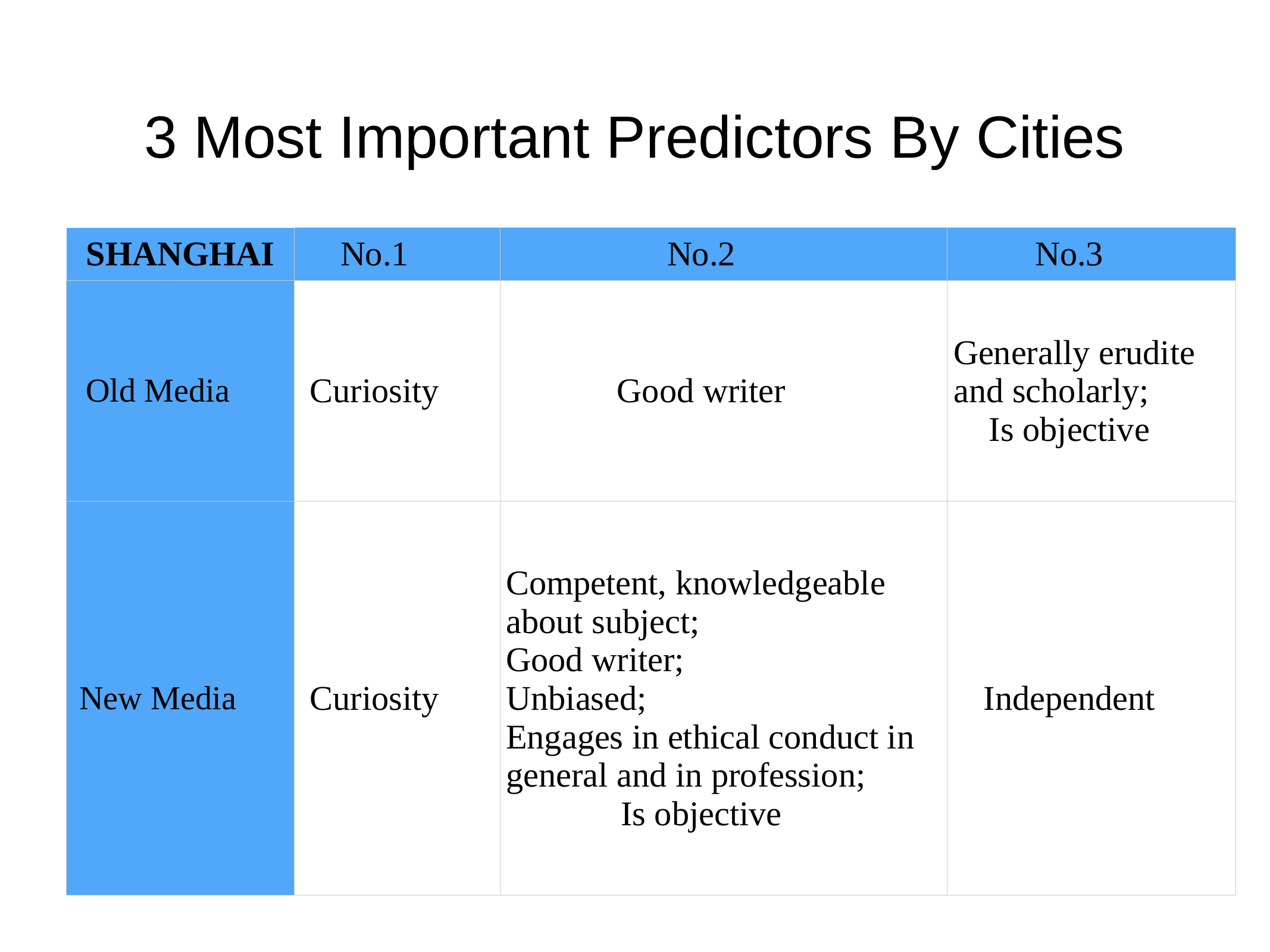

# 3 Most Important Predictors By Cities
| SHANGHAI | No.1 | No.2 | No.3 |
| --- | --- | --- | --- |
| Old Media | Curiosity | Good writer | Generally erudite and scholarly; Is objective |
| New Media | Curiosity | Competent, knowledgeable about subject; Good writer; Unbiased; Engages in ethical conduct in general and in profession; Is objective | Independent |